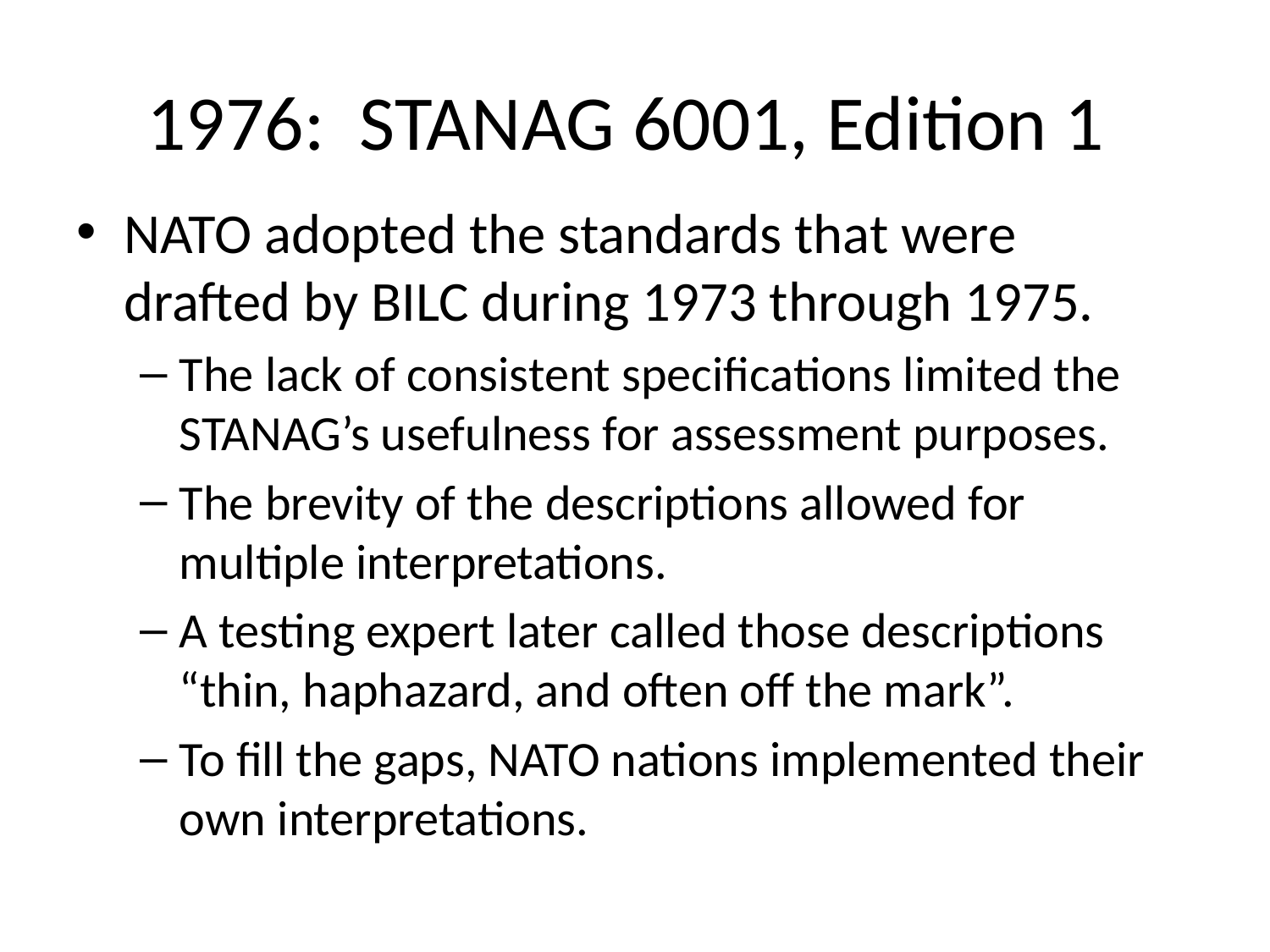

# 1976:  STANAG 6001, Edition 1
NATO adopted the standards that were drafted by BILC during 1973 through 1975.
The lack of consistent specifications limited the STANAG’s usefulness for assessment purposes.
The brevity of the descriptions allowed for multiple interpretations.
A testing expert later called those descriptions “thin, haphazard, and often off the mark”.
To fill the gaps, NATO nations implemented their own interpretations.